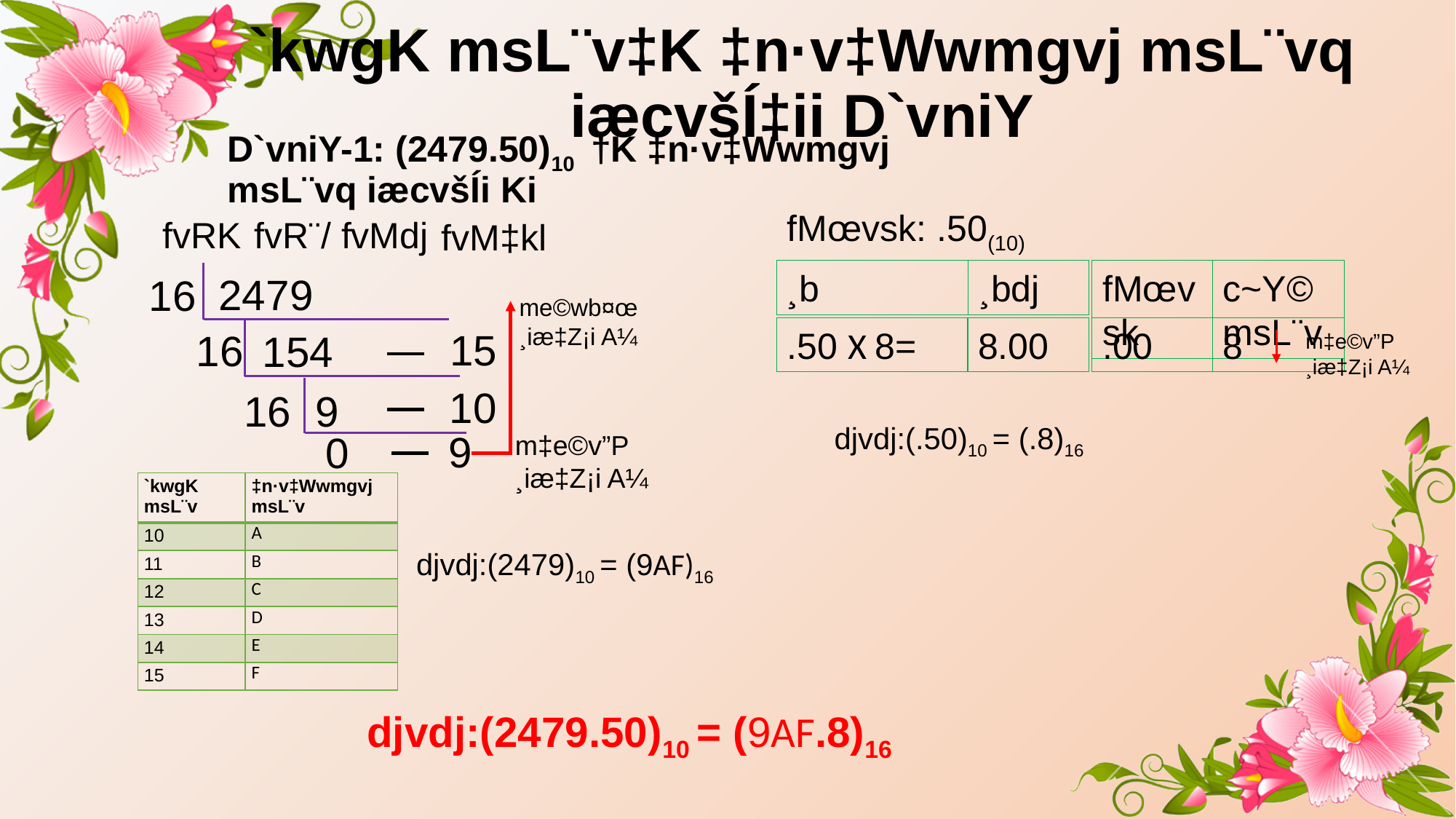

`kwgK msL¨v‡K ‡n·v‡Wwmgvj msL¨vq iæcvšÍ‡ii D`vniY
D`vniY-1: (2479.50)10  †K ‡n·v‡Wwmgvj msL¨vq iæcvšÍi Ki

fMœvsk: .50(10)
fvR¨/ fvMdj
fvRK
fvM‡kl
¸b
¸bdj
fMœvsk
c~Y©msL¨v
2479
16
me©wb¤œ ¸iæ‡Z¡i A¼
.50 X 8=
8
8.00
.00
15
16
154
m‡e©v”P ¸iæ‡Z¡i A¼
10
9
16
djvdj:(.50)10 = (.8)16
9
0
m‡e©v”P ¸iæ‡Z¡i A¼
| `kwgK msL¨v | ‡n·v‡Wwmgvj msL¨v |
| --- | --- |
| 10 | A |
| 11 | B |
| 12 | C |
| 13 | D |
| 14 | E |
| 15 | F |
djvdj:(2479)10 = (9AF)16
djvdj:(2479.50)10 = (9AF.8)16